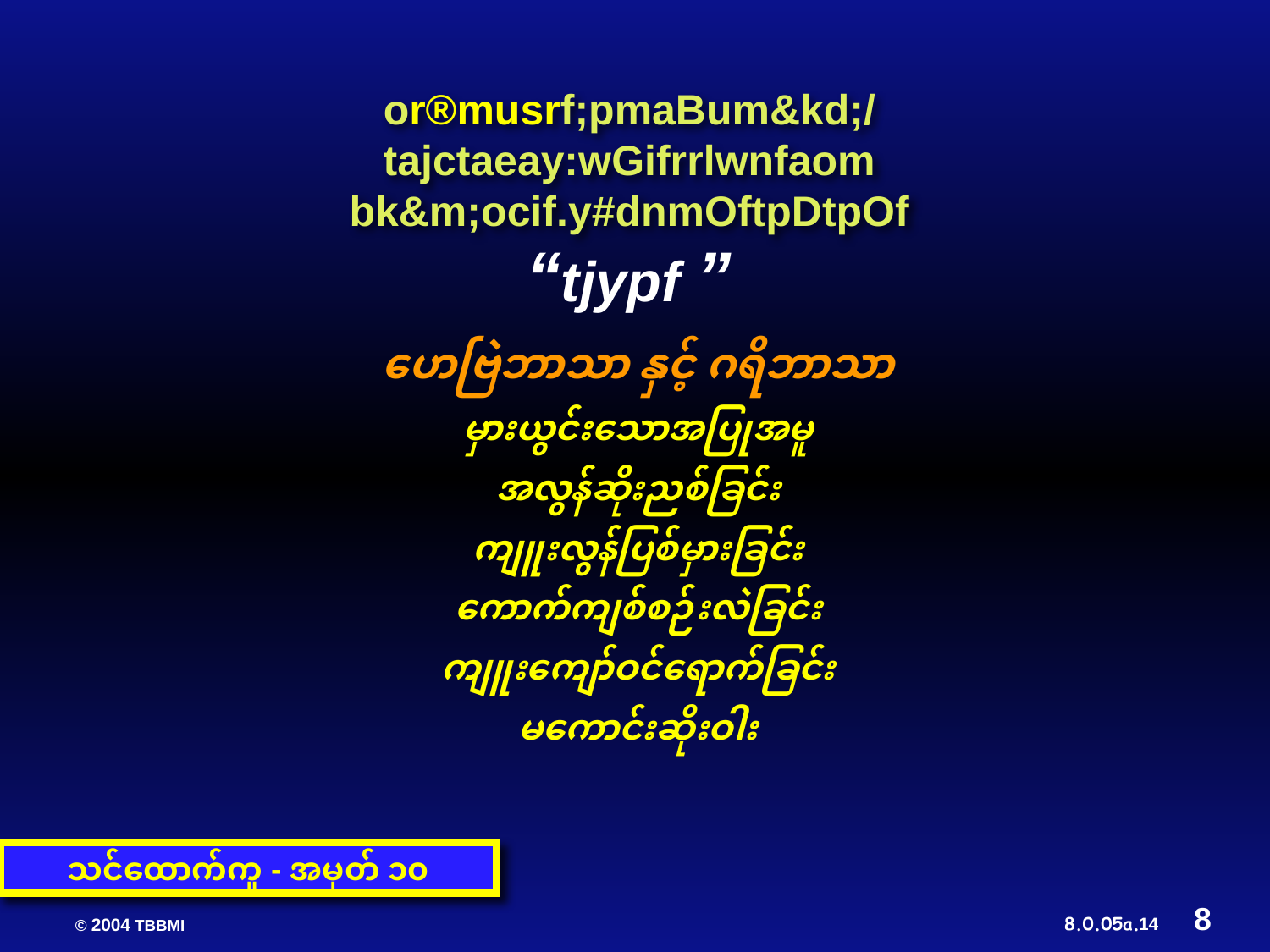

or®musrf;pmaBum&kd;/ tajctaeay:wGifrrlwnfaom bk&m;ocif.y#dnmOftpDtpOf
“tjypf ”
ဟေဗြဲဘာသာ နှင့် ဂရိဘာသာ
မှားယွင်းသောအပြုအမူ
အလွန်ဆိုးညစ်ခြင်း
ကျူးလွန်ပြစ်မှားခြင်း
ကောက်ကျစ်စဉ်းလဲခြင်း
ကျူးကျော်ဝင်ရောက်ခြင်း
မကောင်းဆိုးဝါး
သင်ထောက်ကူ - အမှတ် ၁၀
8
14